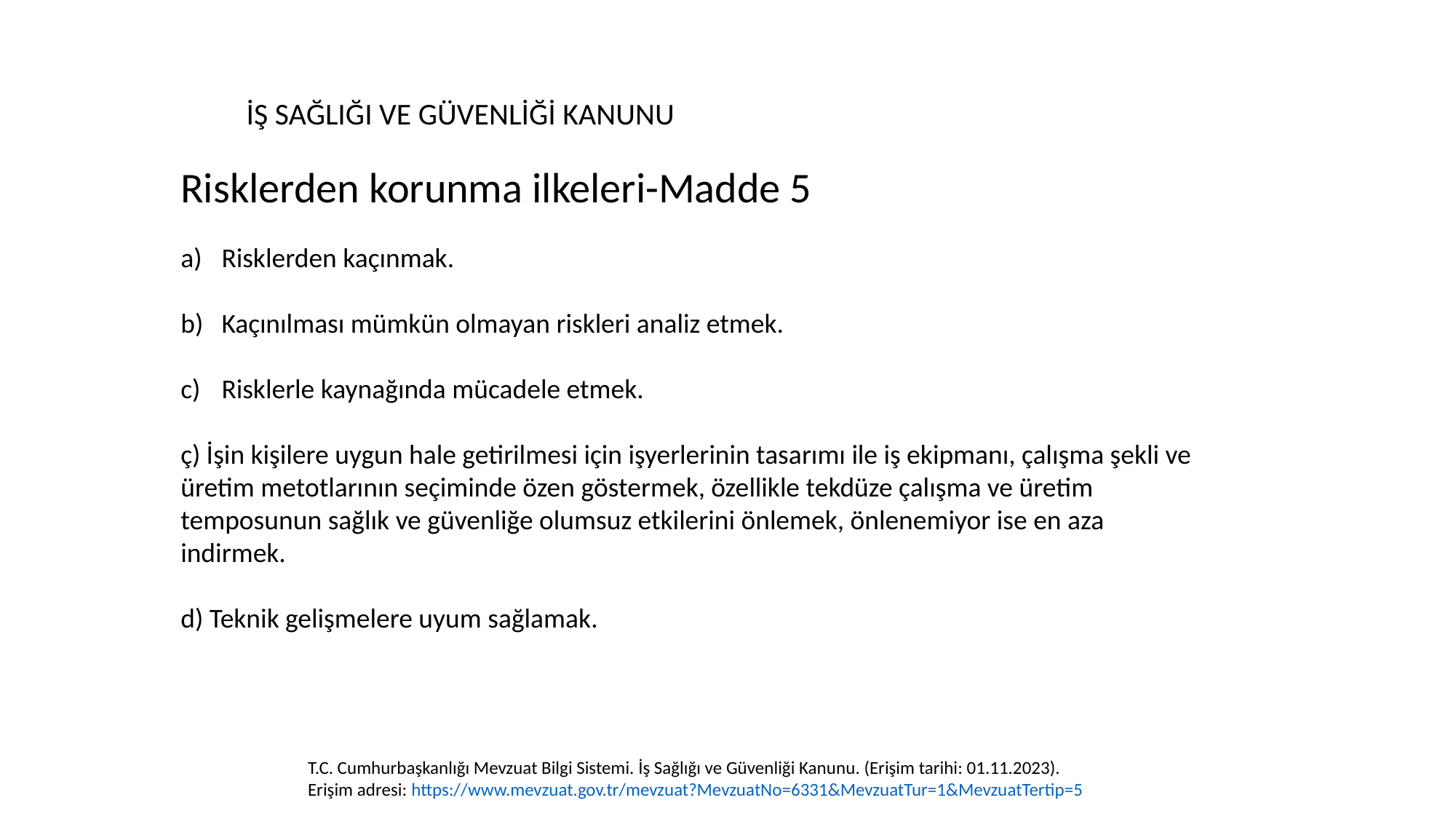

İŞ SAĞLIĞI VE GÜVENLİĞİ KANUNU
Risklerden korunma ilkeleri-Madde 5
Risklerden kaçınmak.

Kaçınılması mümkün olmayan riskleri analiz etmek.

Risklerle kaynağında mücadele etmek.

ç) İşin kişilere uygun hale getirilmesi için işyerlerinin tasarımı ile iş ekipmanı, çalışma şekli ve üretim metotlarının seçiminde özen göstermek, özellikle tekdüze çalışma ve üretim temposunun sağlık ve güvenliğe olumsuz etkilerini önlemek, önlenemiyor ise en aza indirmek.

d) Teknik gelişmelere uyum sağlamak.

T.C. Cumhurbaşkanlığı Mevzuat Bilgi Sistemi. İş Sağlığı ve Güvenliği Kanunu. (Erişim tarihi: 01.11.2023).
Erişim adresi: https://www.mevzuat.gov.tr/mevzuat?MevzuatNo=6331&MevzuatTur=1&MevzuatTertip=5